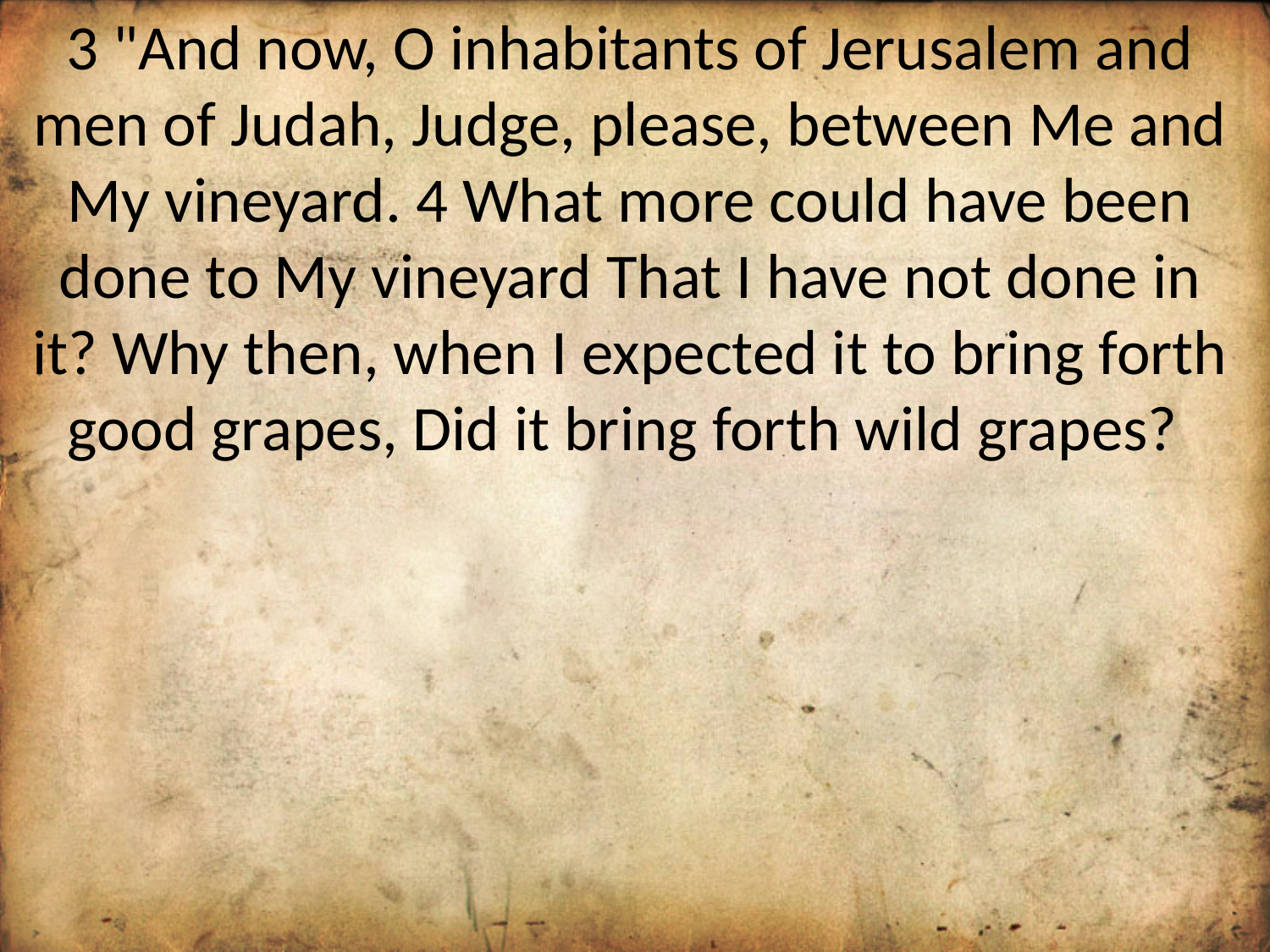

3 "And now, O inhabitants of Jerusalem and men of Judah, Judge, please, between Me and My vineyard. 4 What more could have been done to My vineyard That I have not done in it? Why then, when I expected it to bring forth good grapes, Did it bring forth wild grapes?